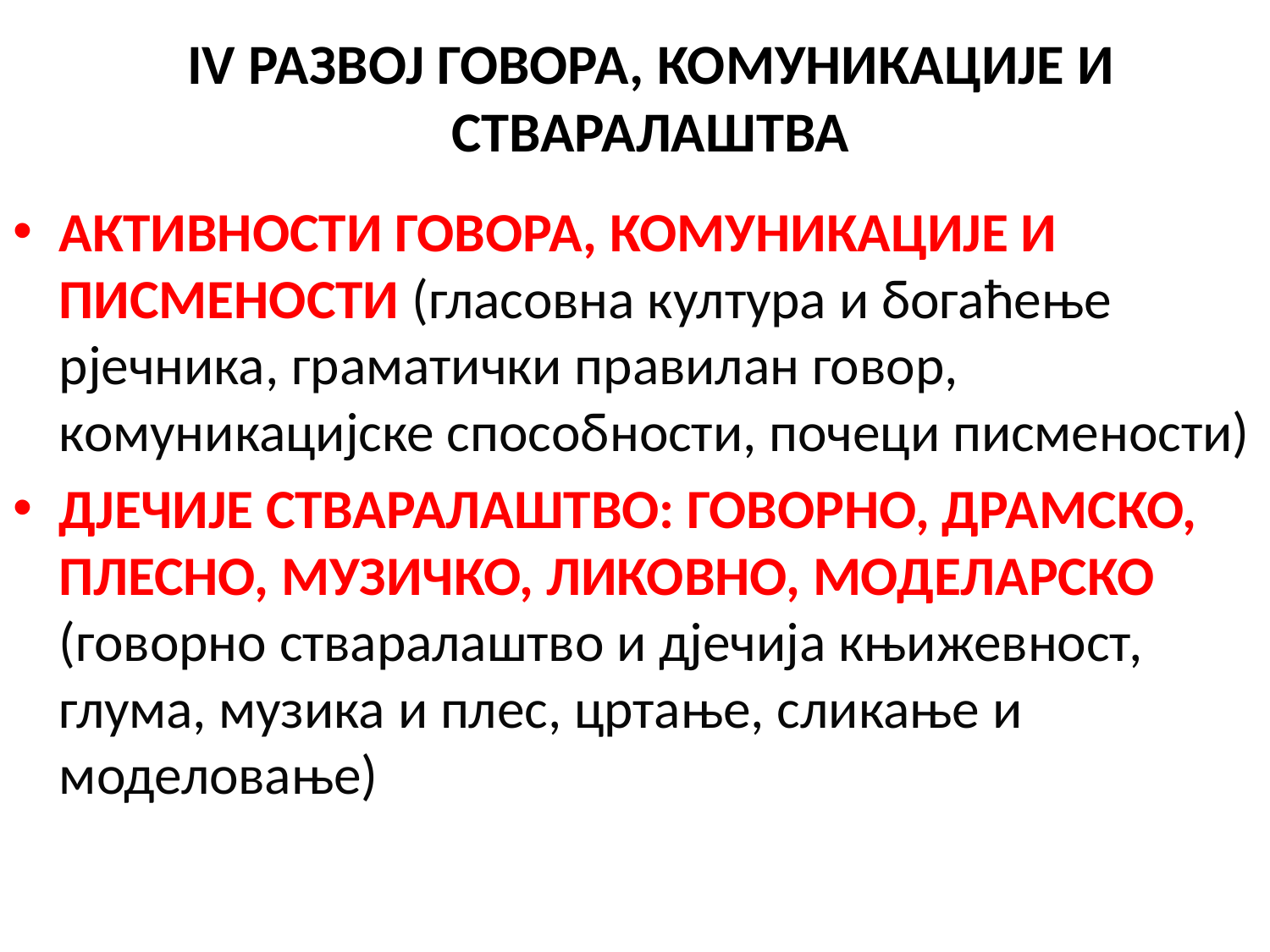

# IV РАЗВОЈ ГОВОРА, КОМУНИКАЦИЈЕ И СТВАРАЛАШТВА
АКТИВНОСТИ ГОВОРА, КОМУНИКАЦИЈЕ И ПИСМЕНОСТИ (гласовна култура и богаћење рјечника, граматички правилан говор, комуникацијске способности, почеци писмености)
ДЈЕЧИЈЕ СТВАРАЛАШТВО: ГОВОРНО, ДРАМСКО, ПЛЕСНО, МУЗИЧКО, ЛИКОВНО, МОДЕЛАРСКО (говорно стваралаштво и дјечија књижевност, глума, музика и плес, цртање, сликање и моделовање)